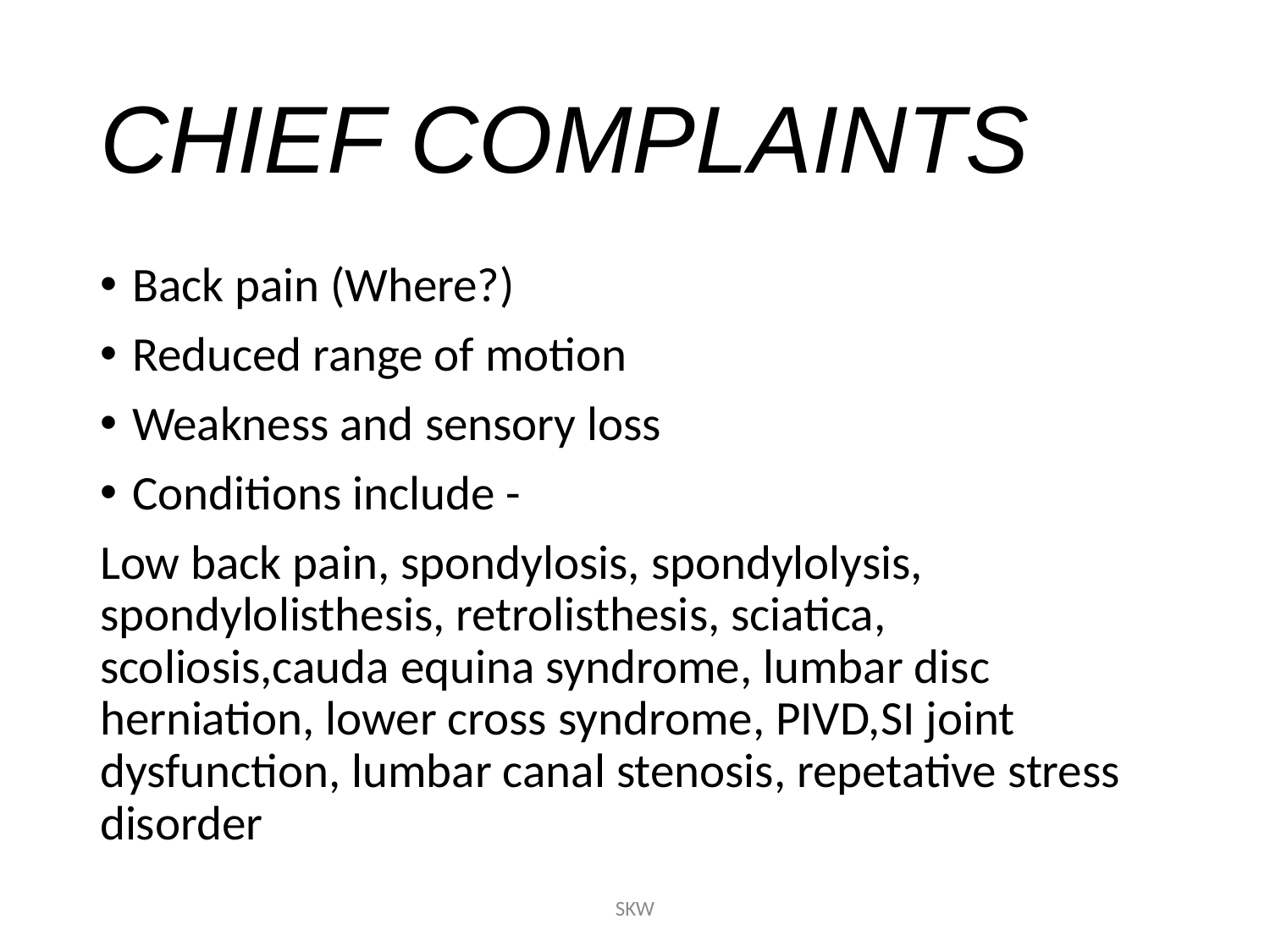

# CHIEF COMPLAINTS
Back pain (Where?)
Reduced range of motion
Weakness and sensory loss
Conditions include -
Low back pain, spondylosis, spondylolysis, spondylolisthesis, retrolisthesis, sciatica, scoliosis,cauda equina syndrome, lumbar disc herniation, lower cross syndrome, PIVD,SI joint dysfunction, lumbar canal stenosis, repetative stress disorder
SKW
6